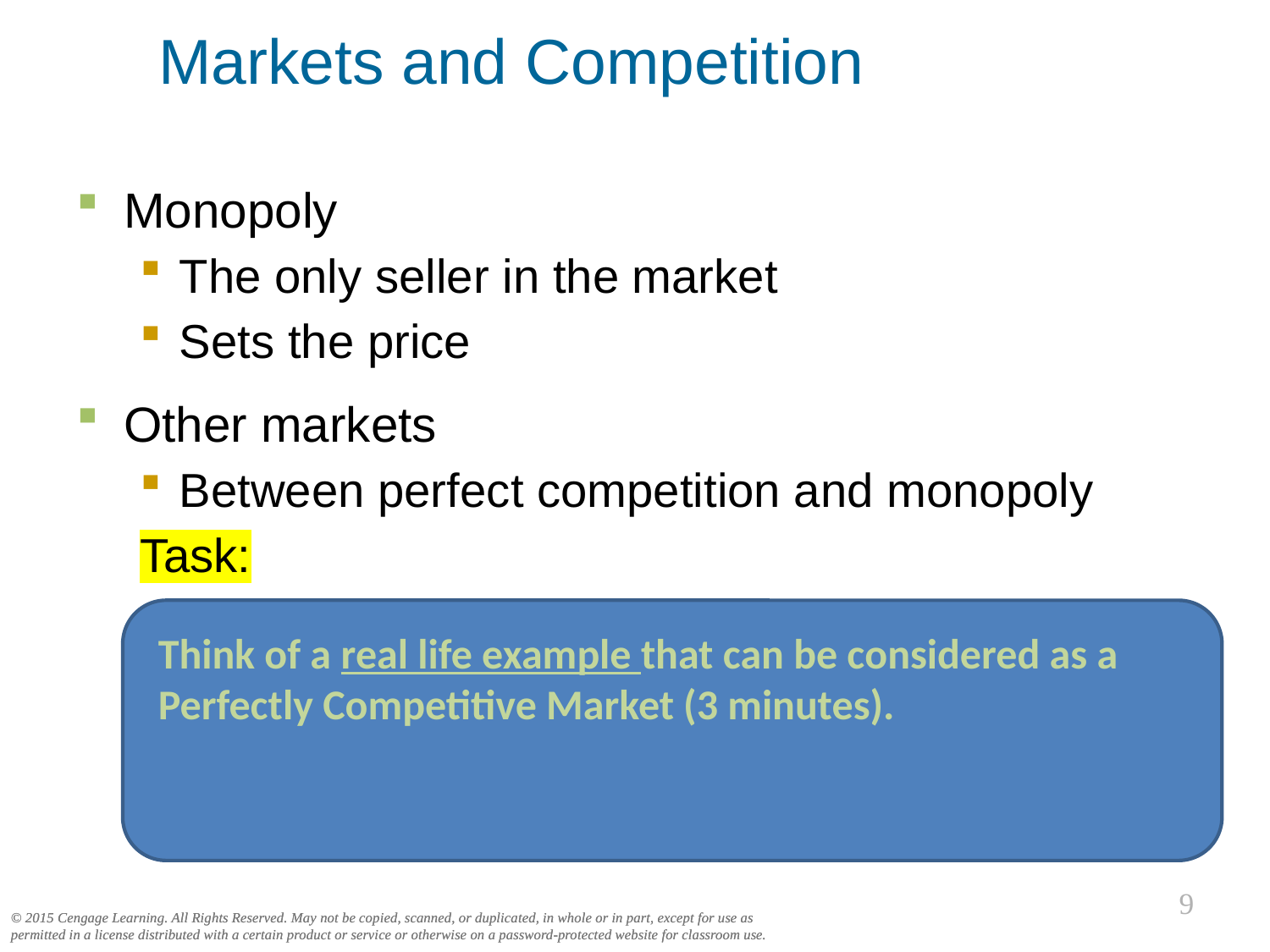

9
# Markets and Competition
Monopoly
The only seller in the market
Sets the price
Other markets
Between perfect competition and monopoly
Task:

Think of a real life example that can be considered as a Perfectly Competitive Market (3 minutes).